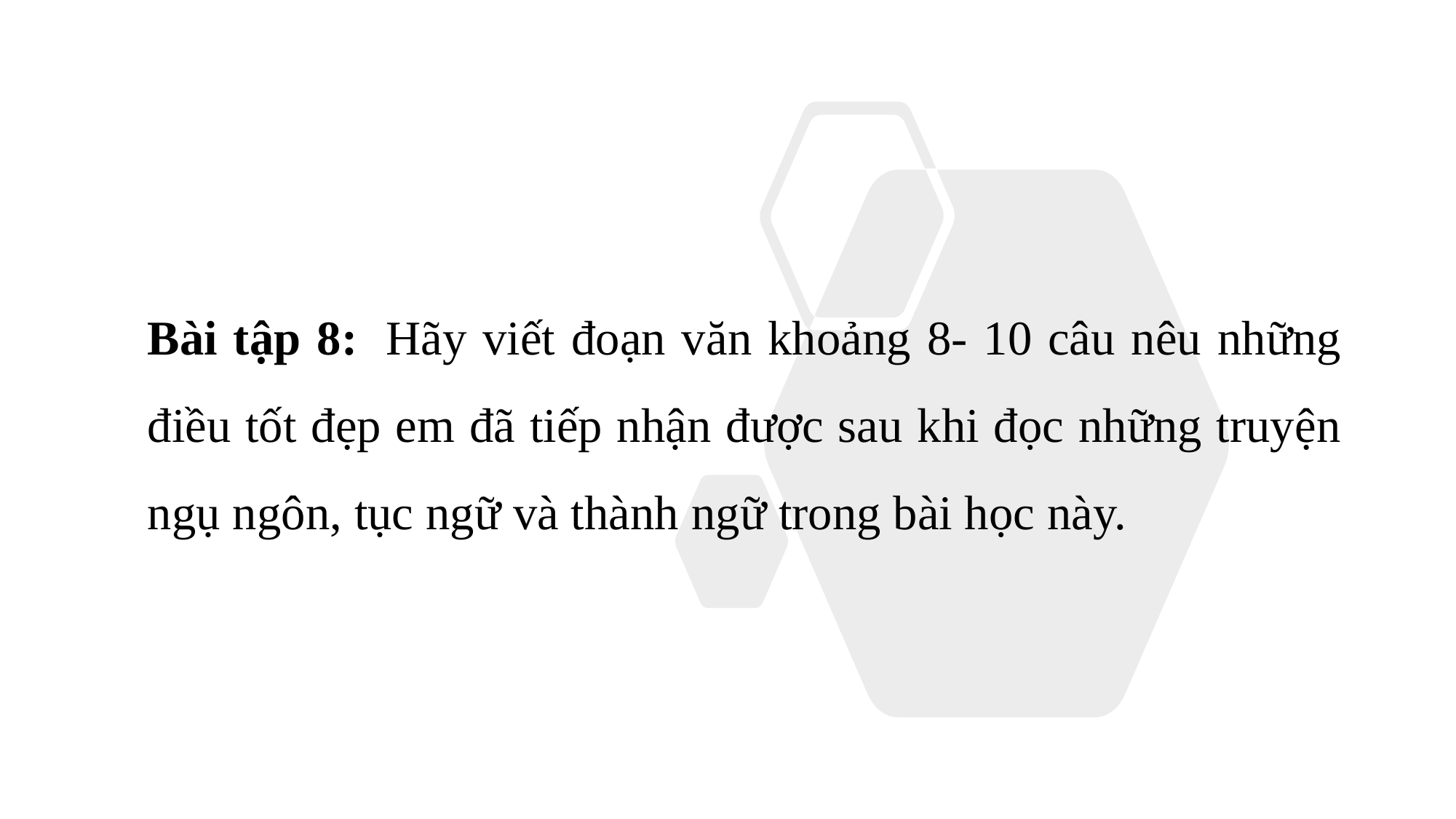

Bài tập 8:  Hãy viết đoạn văn khoảng 8- 10 câu nêu những điều tốt đẹp em đã tiếp nhận được sau khi đọc những truyện ngụ ngôn, tục ngữ và thành ngữ trong bài học này.